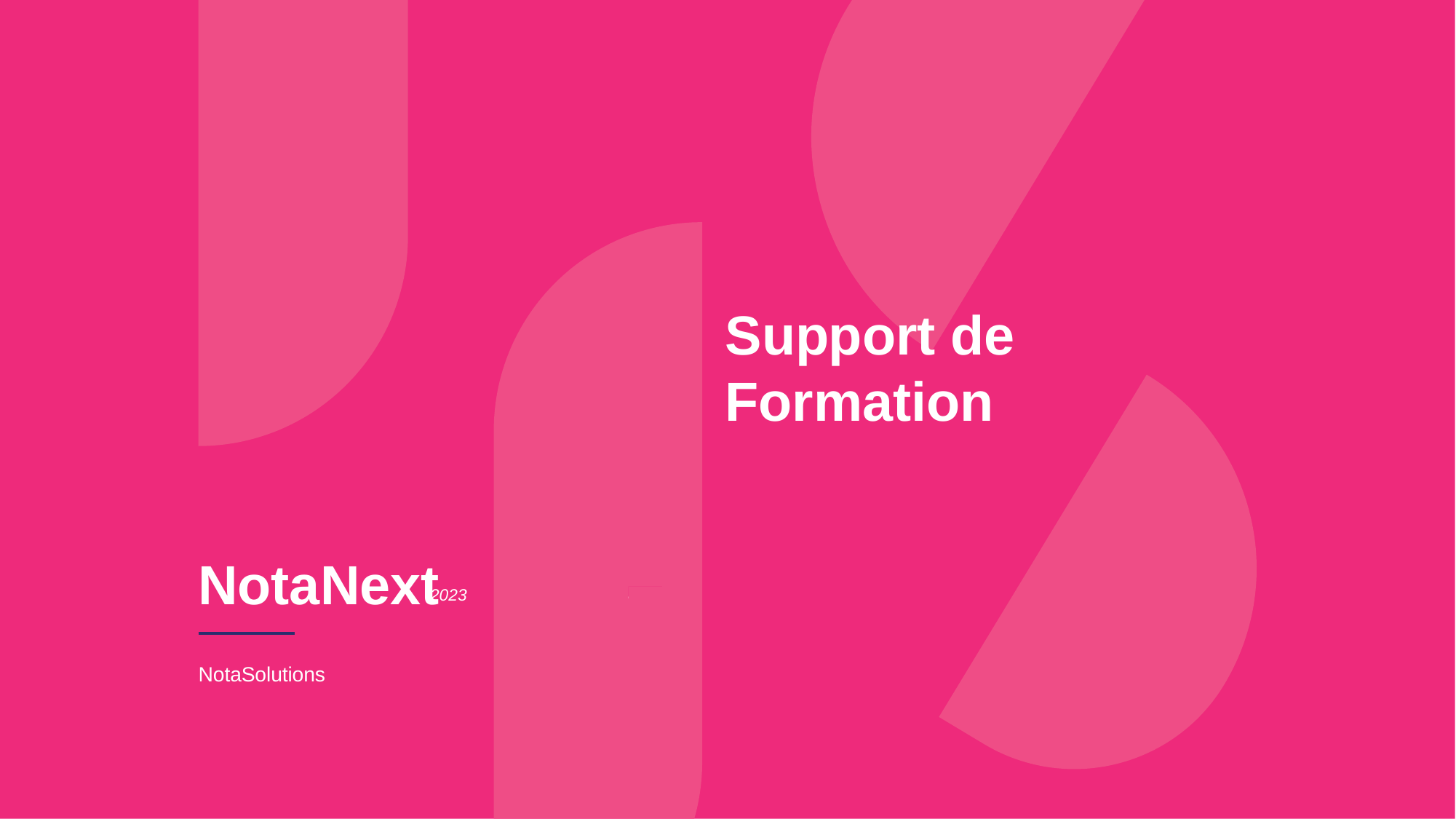

Support de Formation

# NotaNext
2023
2023

NotaSolutions